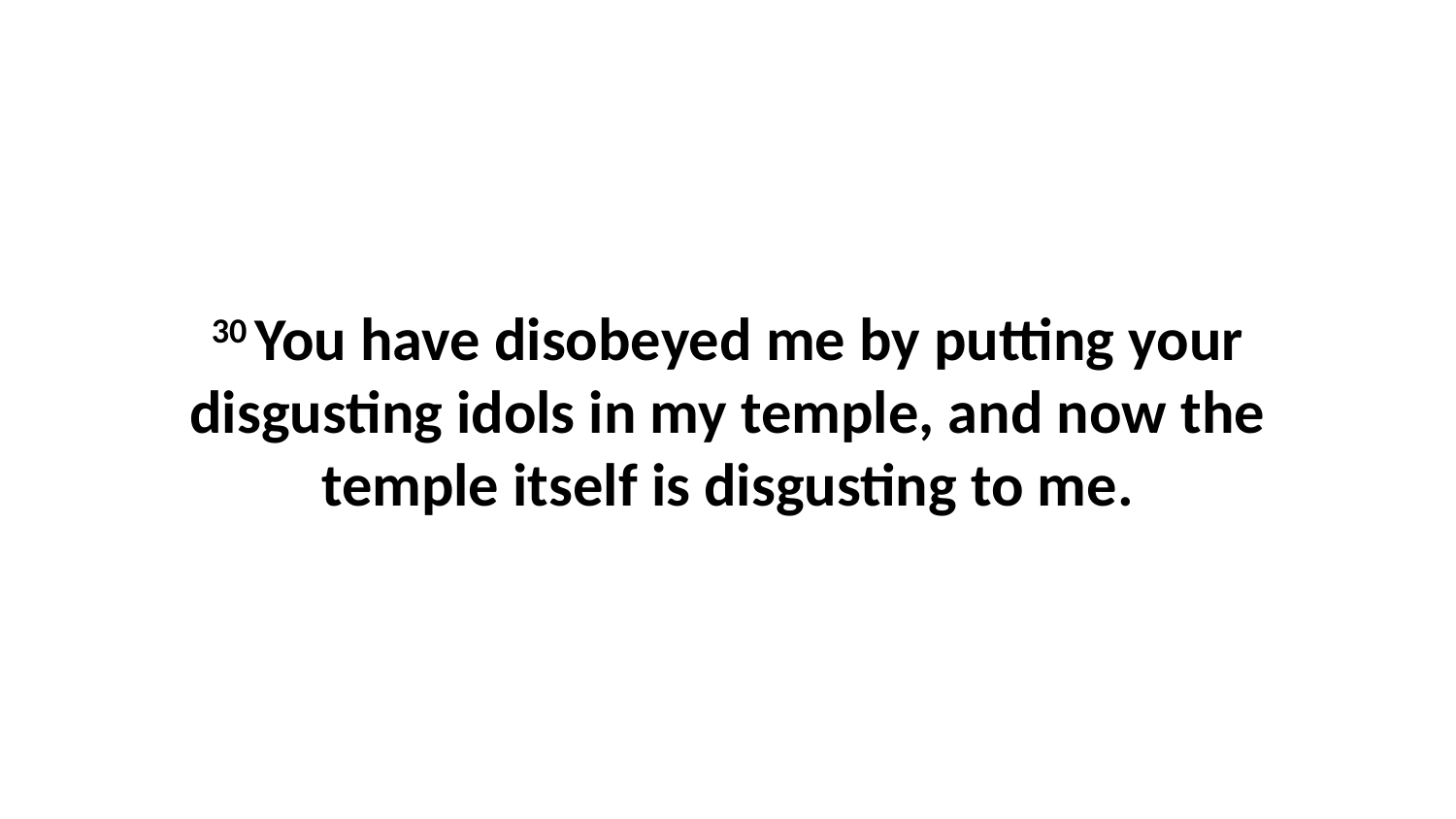

30 You have disobeyed me by putting your disgusting idols in my temple, and now the temple itself is disgusting to me.